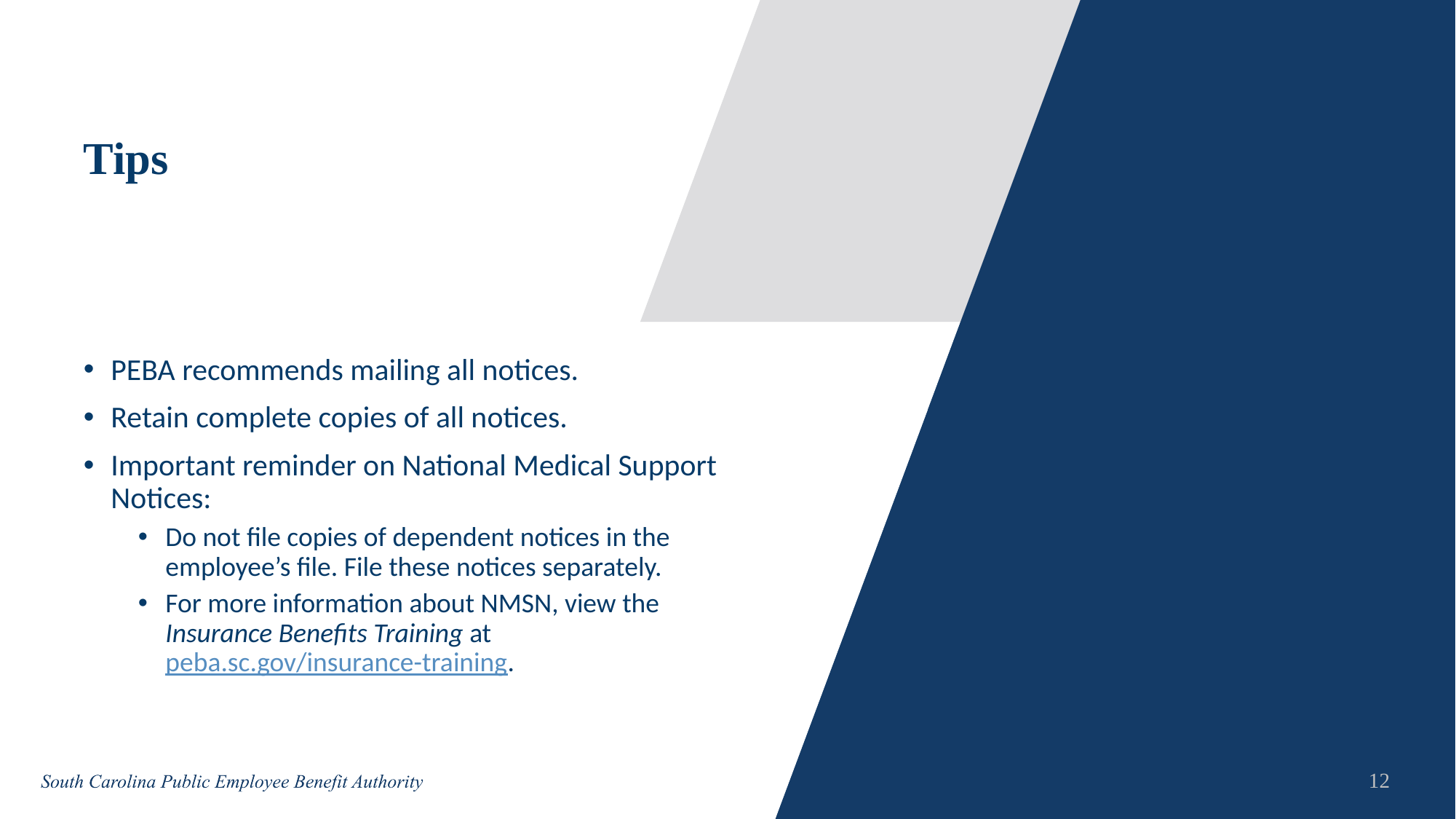

# Tips
PEBA recommends mailing all notices.
Retain complete copies of all notices.
Important reminder on National Medical Support Notices:
Do not file copies of dependent notices in the employee’s file. File these notices separately.
For more information about NMSN, view the Insurance Benefits Training at peba.sc.gov/insurance-training.
12